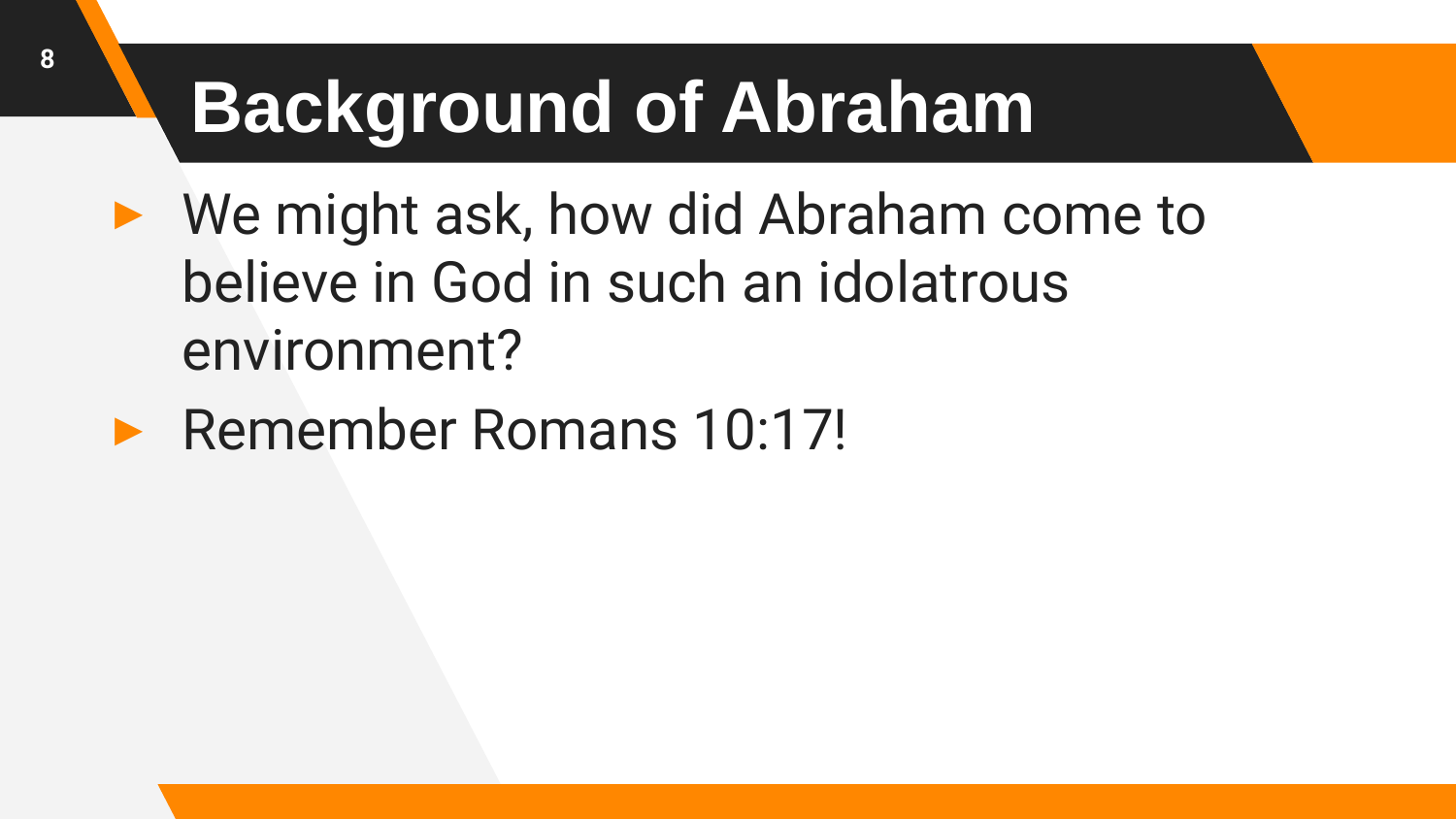

8
# Background of Abraham
We might ask, how did Abraham come to believe in God in such an idolatrous environment?
Remember Romans 10:17!